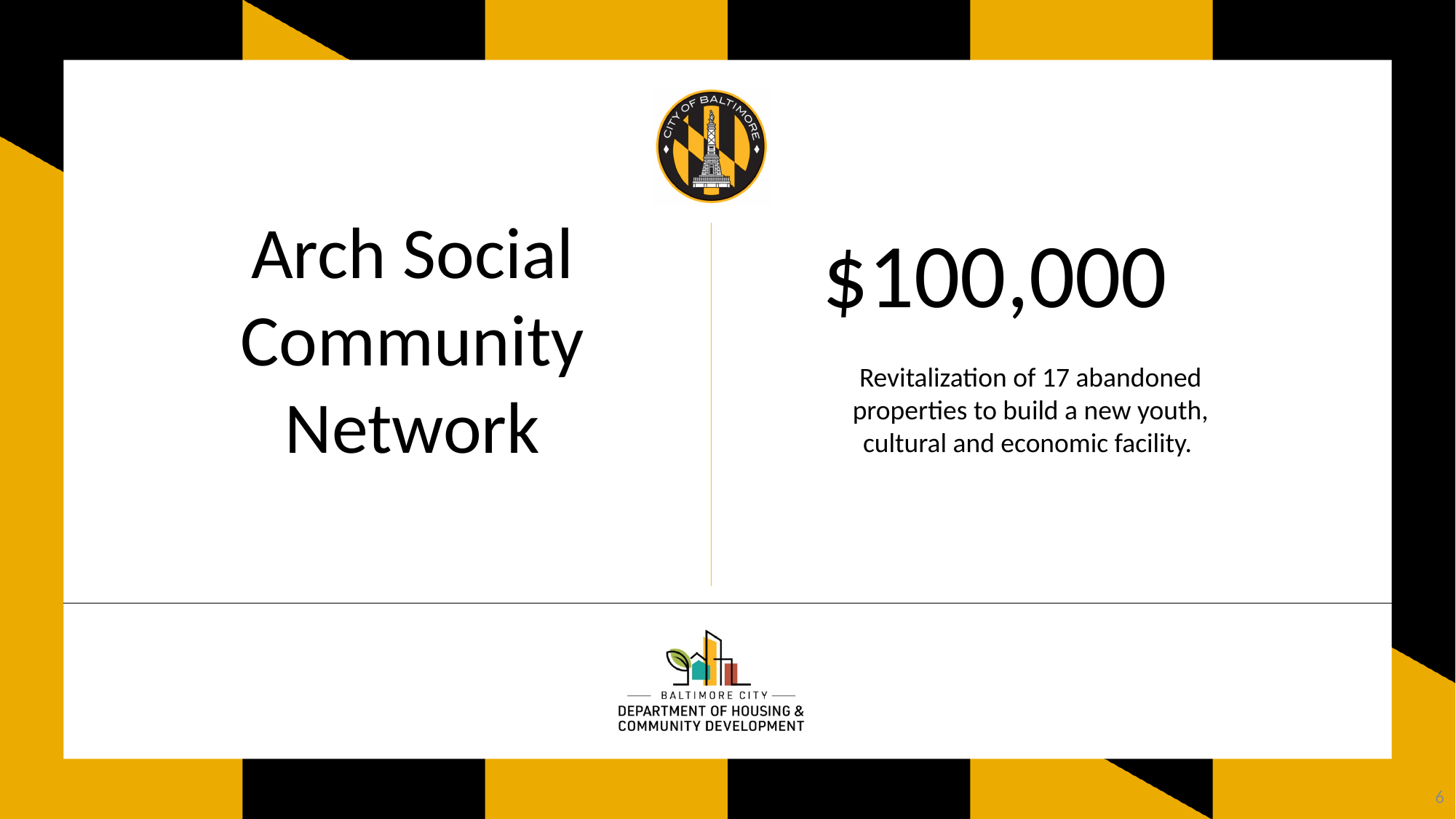

Arch Social Community Network
$100,000

Revitalization of 17 abandoned properties to build a new youth, cultural and economic facility.
6